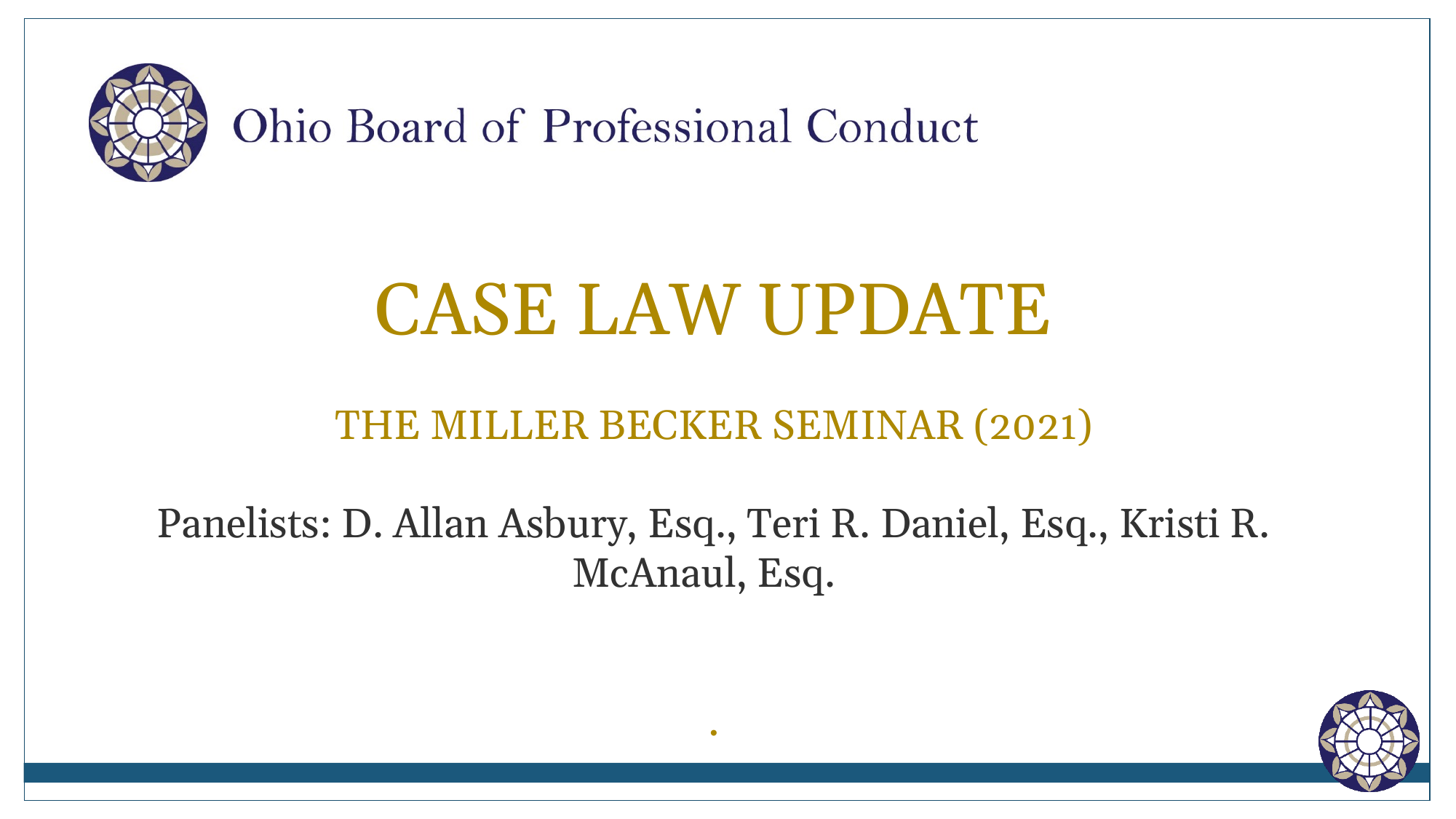

Case law Update

THE MILLER BECKER SEMINAR (2021)

Panelists: D. Allan Asbury, Esq., Teri R. Daniel, Esq., Kristi R. McAnaul, Esq.

.